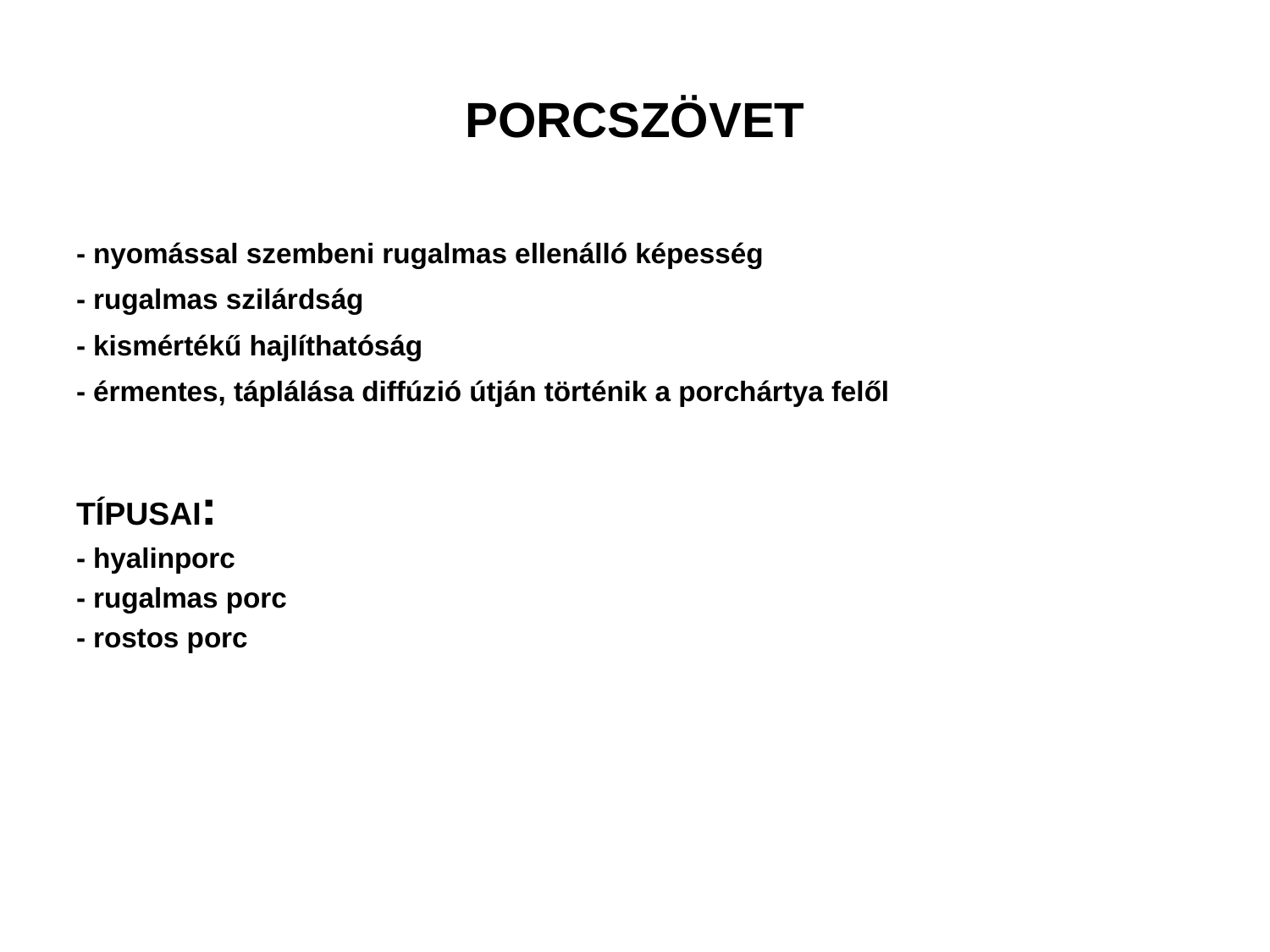

# PORCSZÖVET
- nyomással szembeni rugalmas ellenálló képesség
- rugalmas szilárdság
- kismértékű hajlíthatóság
- érmentes, táplálása diffúzió útján történik a porchártya felől

TÍPUSAI:
- hyalinporc
- rugalmas porc
- rostos porc